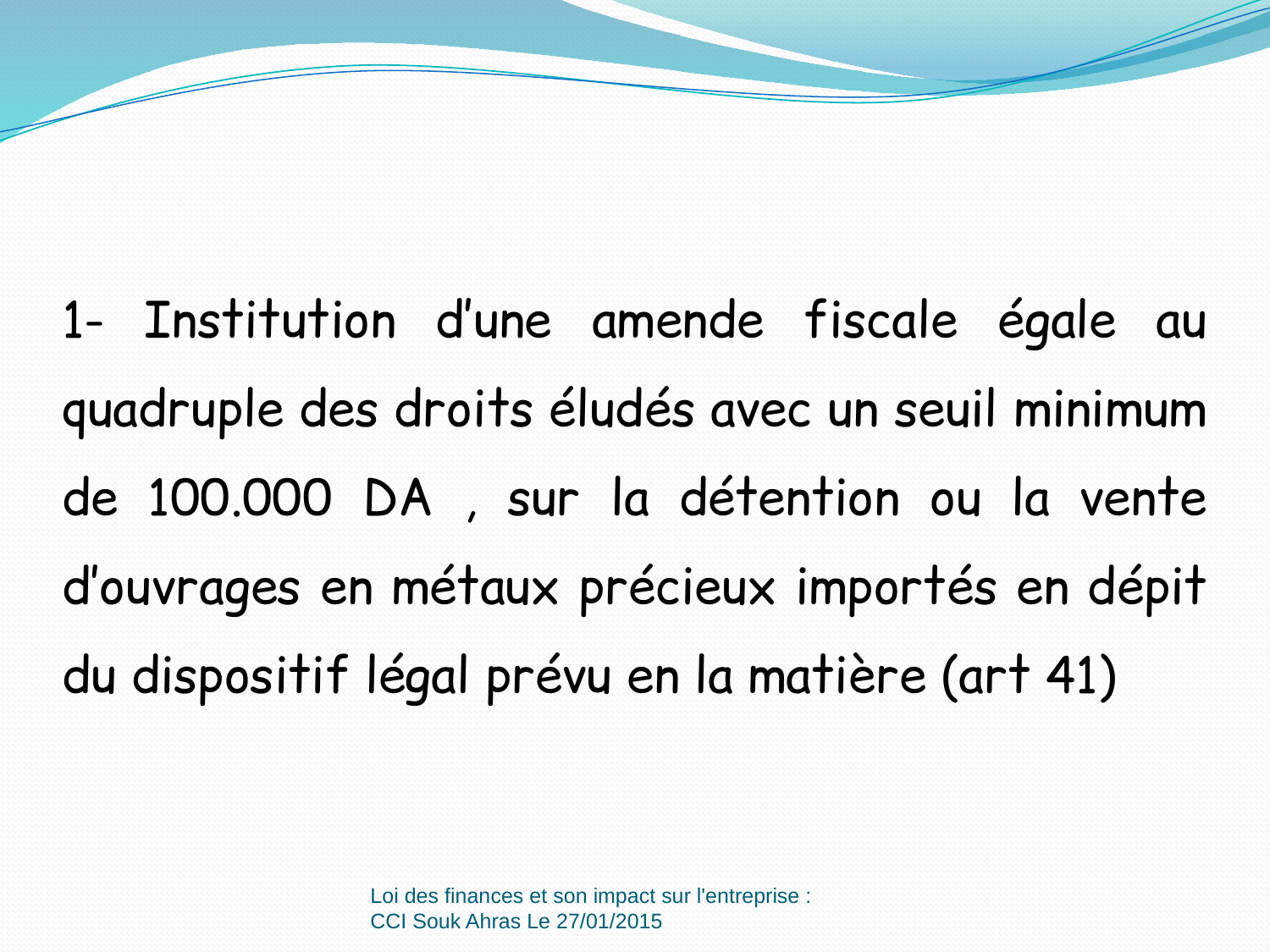

1- Institution d’une amende fiscale égale au quadruple des droits éludés avec un seuil minimum de 100.000 DA , sur la détention ou la vente d’ouvrages en métaux précieux importés en dépit du dispositif légal prévu en la matière (art 41)
Loi des finances et son impact sur l'entreprise : CCI Souk Ahras Le 27/01/2015